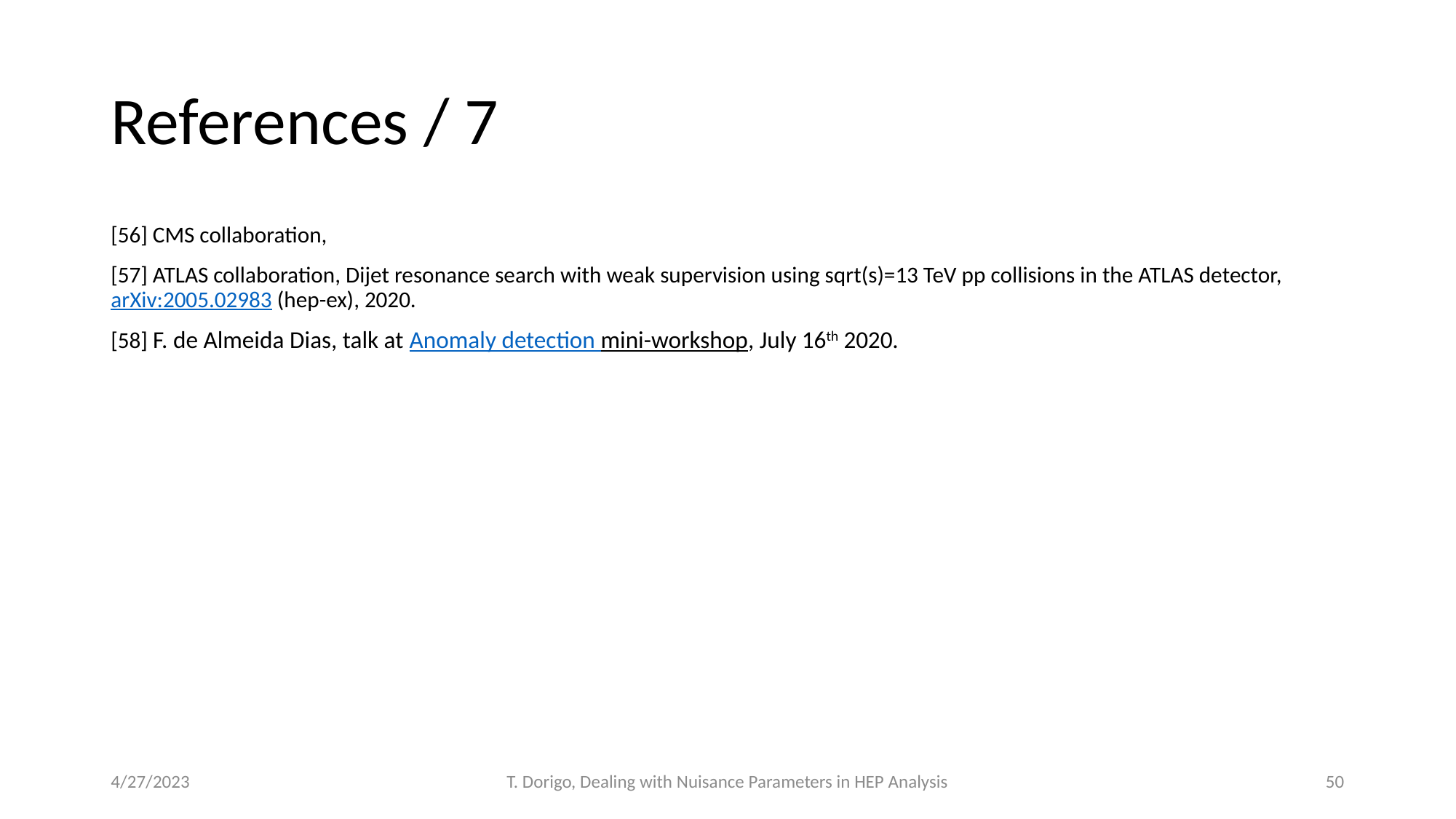

# References / 7
[56] CMS collaboration,
[57] ATLAS collaboration, Dijet resonance search with weak supervision using sqrt(s)=13 TeV pp collisions in the ATLAS detector, arXiv:2005.02983 (hep-ex), 2020.
[58] F. de Almeida Dias, talk at Anomaly detection mini-workshop, July 16th 2020.
4/27/2023
T. Dorigo, Dealing with Nuisance Parameters in HEP Analysis
50